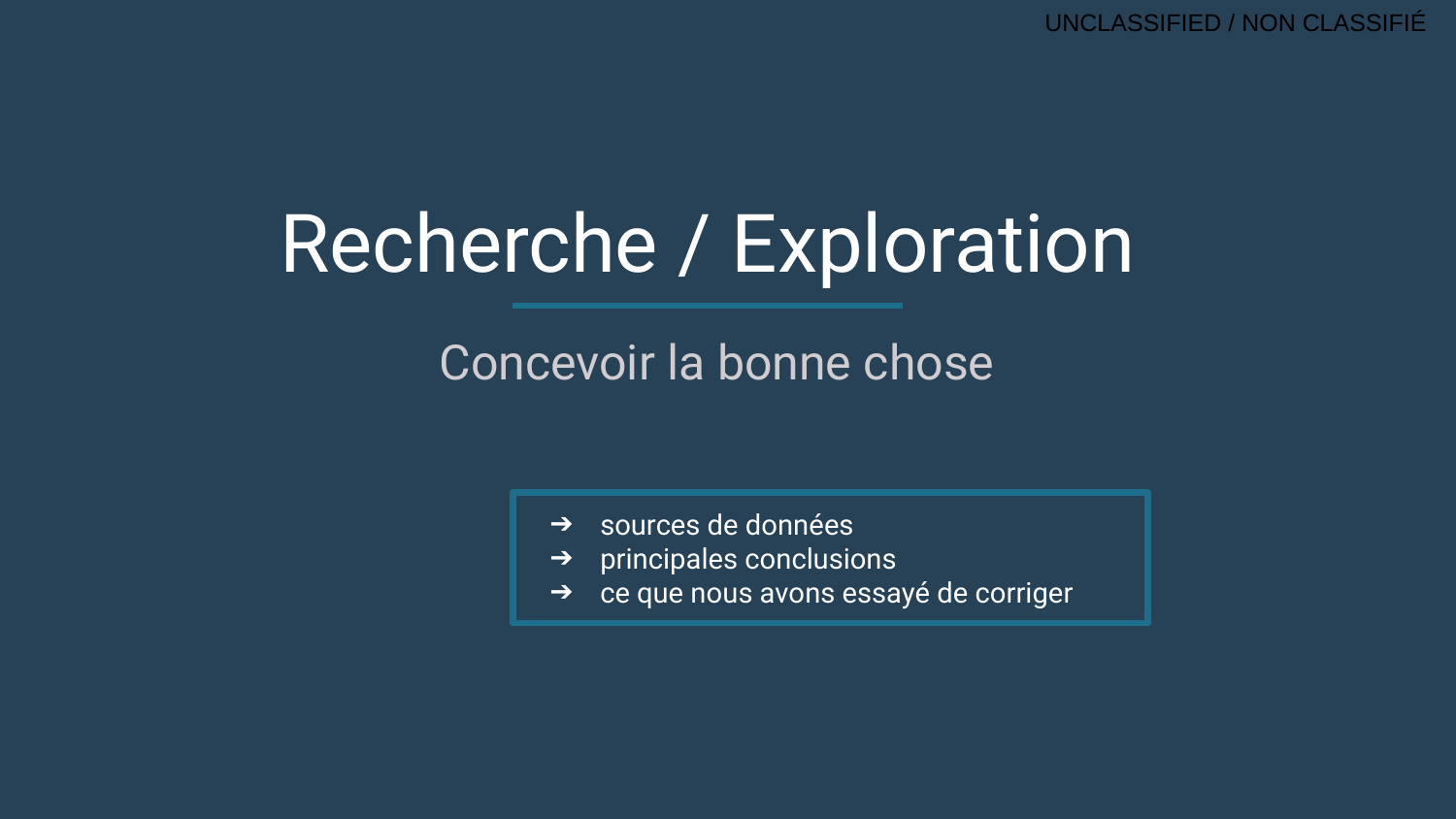

Recherche / Exploration
Concevoir la bonne chose
sources de données
principales conclusions
ce que nous avons essayé de corriger